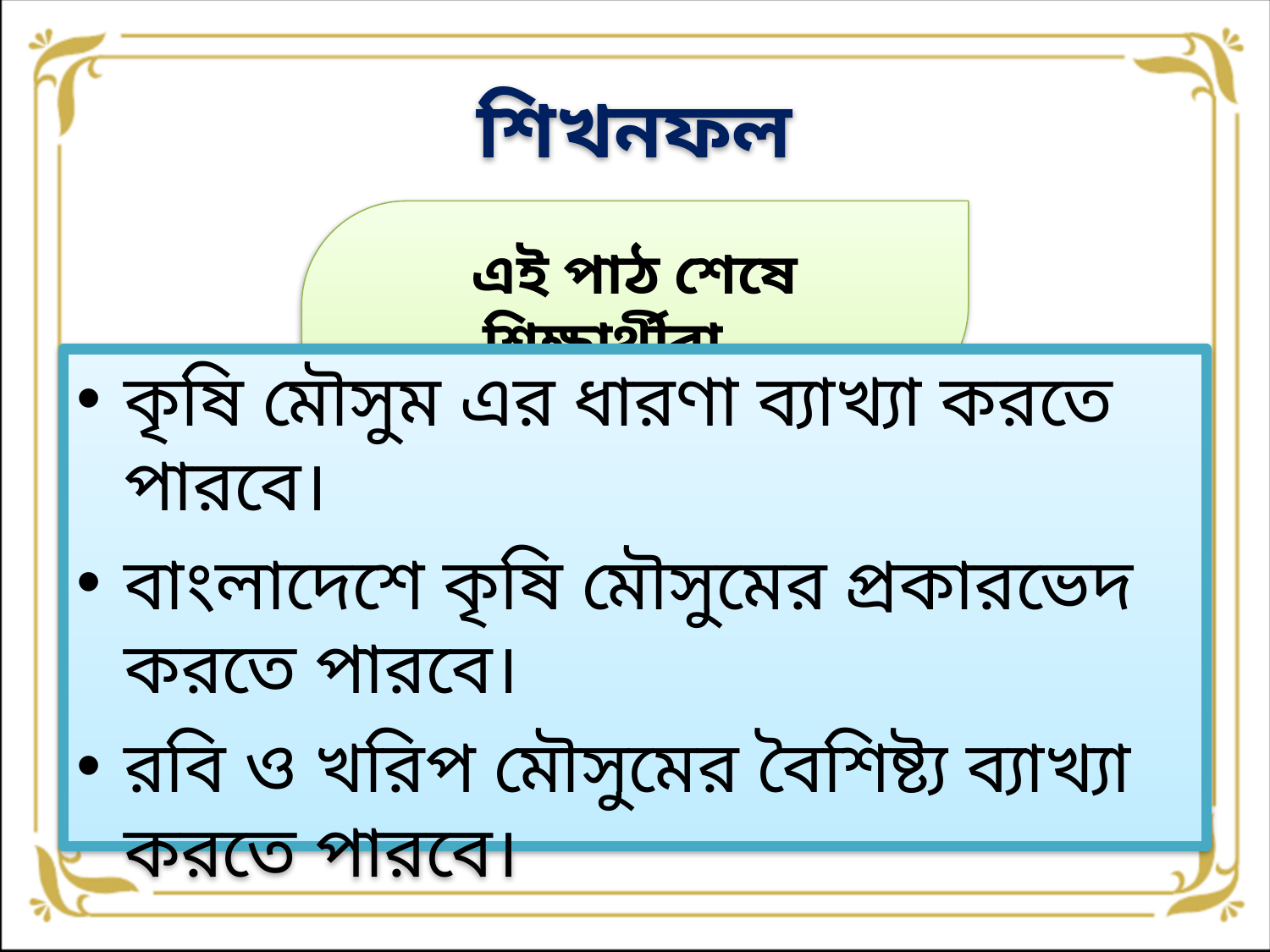

শিখনফল
এই পাঠ শেষে শিক্ষার্থীরা….
কৃষি মৌসুম এর ধারণা ব্যাখ্যা করতে পারবে।
বাংলাদেশে কৃষি মৌসুমের প্রকারভেদ করতে পারবে।
রবি ও খরিপ মৌসুমের বৈশিষ্ট্য ব্যাখ্যা করতে পারবে।